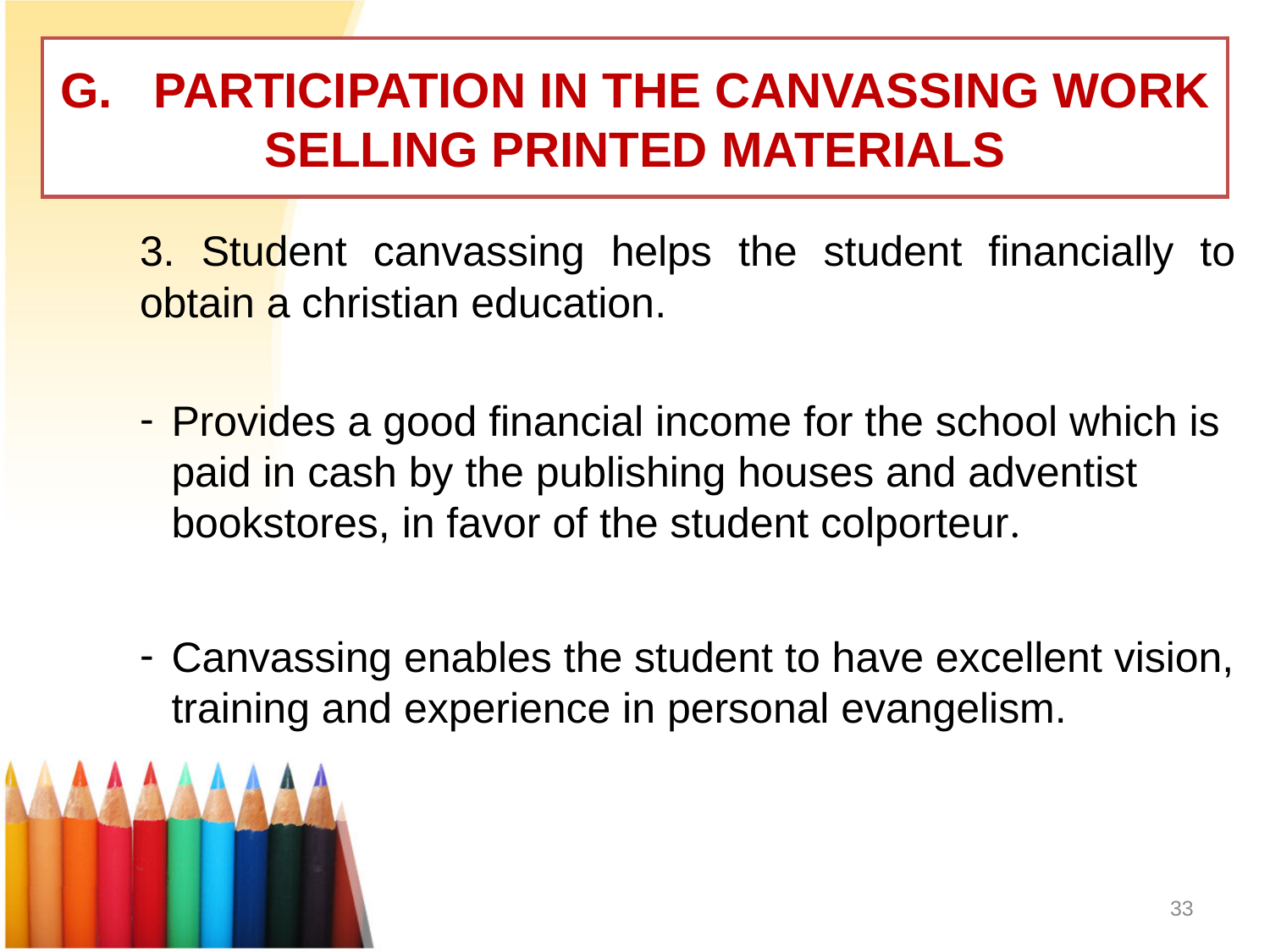

# G.   PARTICIPATION IN THE CANVASSING WORK SELLING PRINTED MATERIALS
3. Student canvassing helps the student financially to obtain a christian education.

Provides a good financial income for the school which is paid in cash by the publishing houses and adventist bookstores, in favor of the student colporteur.

Canvassing enables the student to have excellent vision, training and experience in personal evangelism.

33